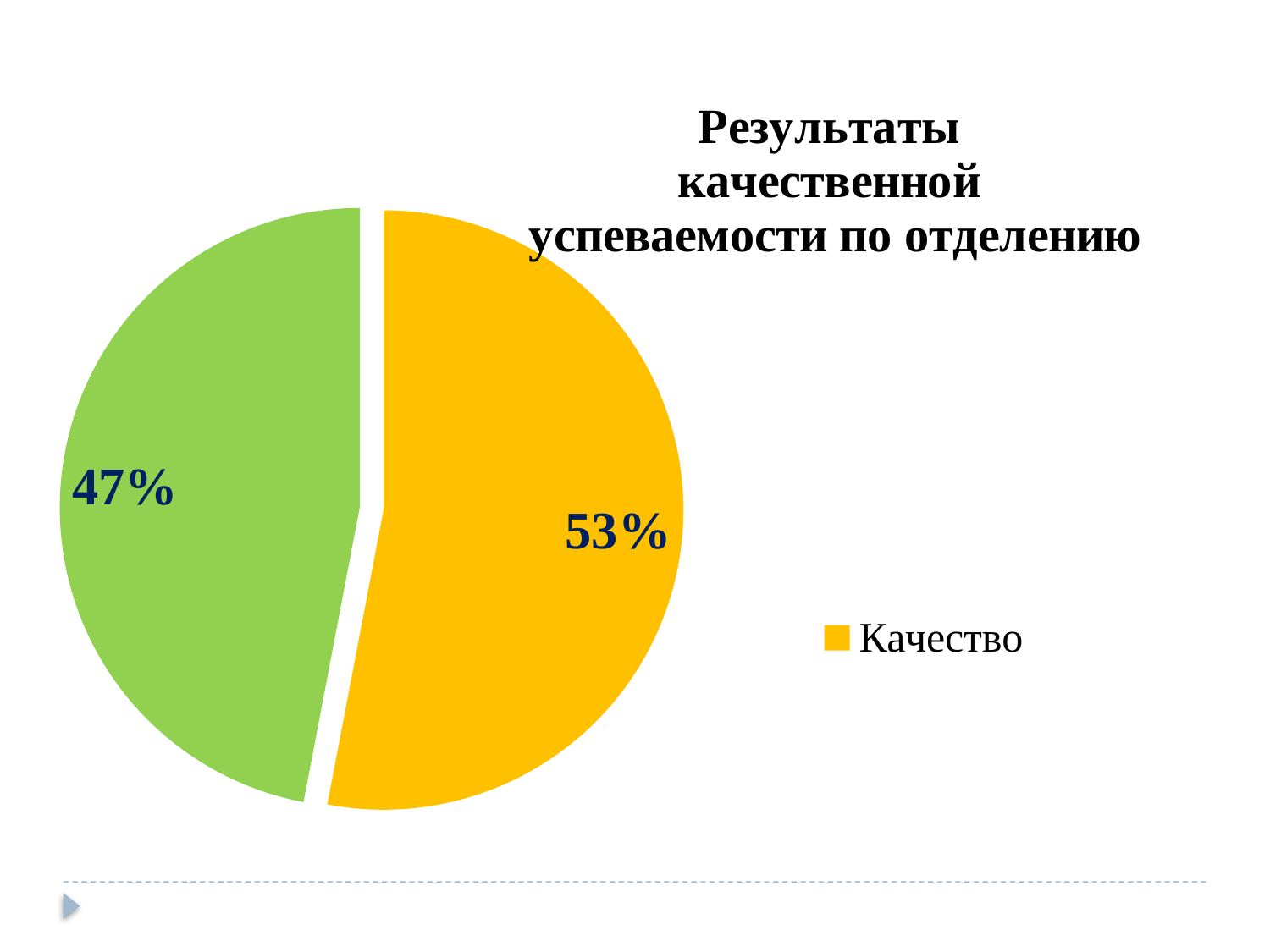

### Chart: Результаты
качественной
успеваемости по отделению

| Category | Результаты текущей успеваемости по отделению |
|---|---|
| Качество | 0.53 |